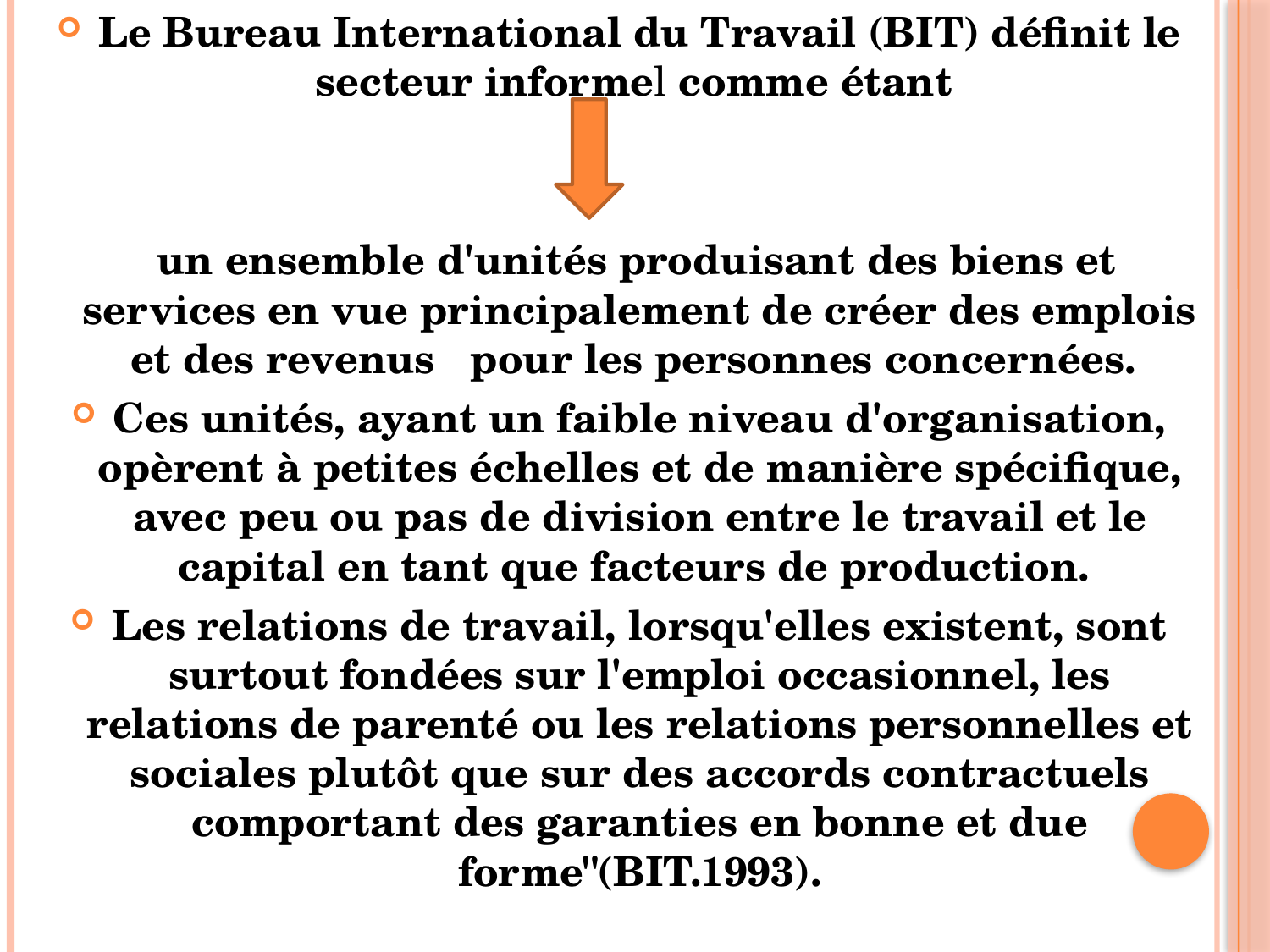

Le Bureau International du Travail (BIT) définit le secteur informel comme étant

   un ensemble d'unités produisant des biens et services en vue principalement de créer des emplois et des revenus   pour les personnes concernées.
Ces unités, ayant un faible niveau d'organisation, opèrent à petites échelles et de manière spécifique, avec peu ou pas de division entre le travail et le capital en tant que facteurs de production.
Les relations de travail, lorsqu'elles existent, sont surtout fondées sur l'emploi occasionnel, les relations de parenté ou les relations personnelles et sociales plutôt que sur des accords contractuels comportant des garanties en bonne et due forme"(BIT.1993).

#